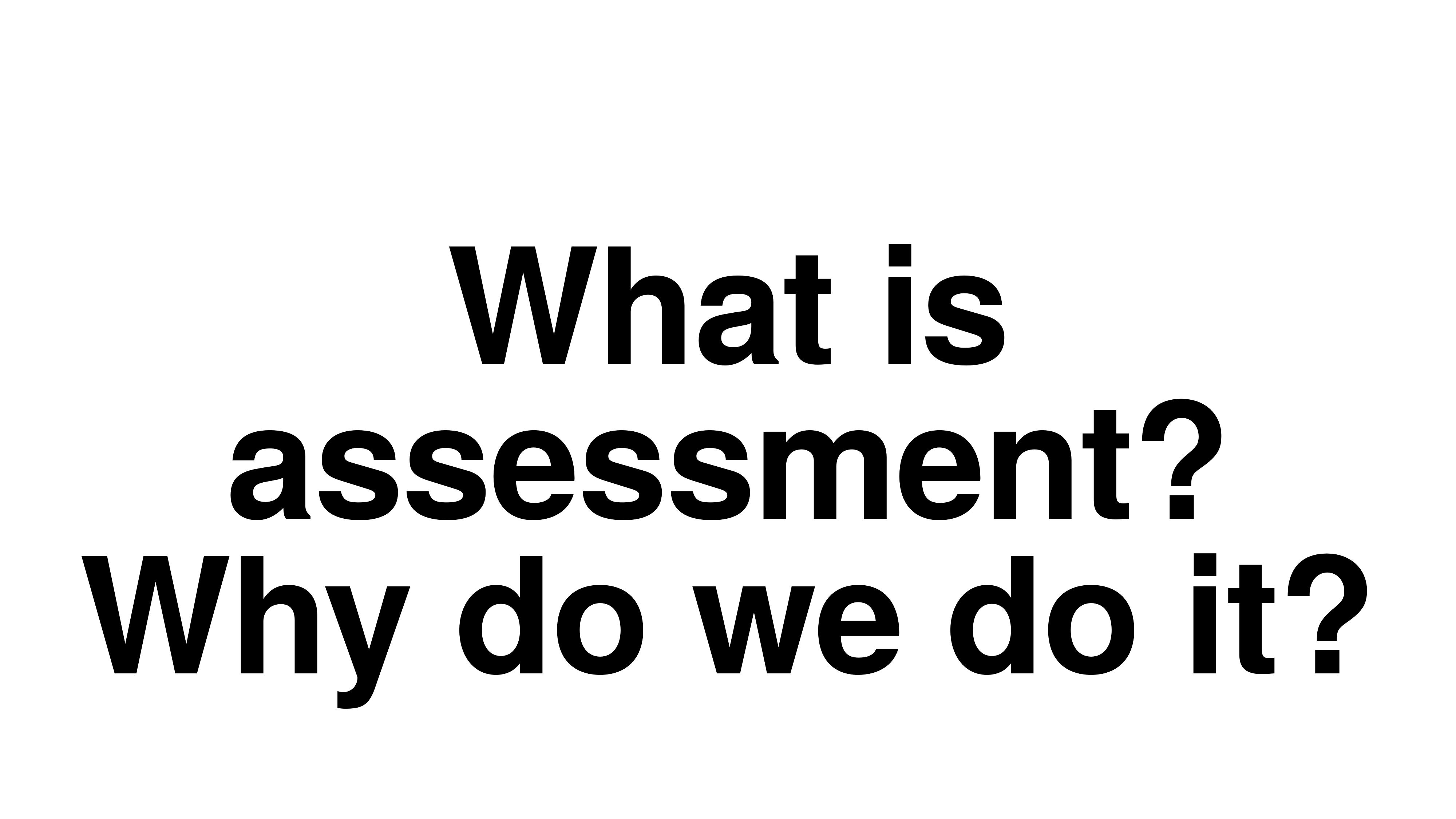

What is assessment?Why do we do it?